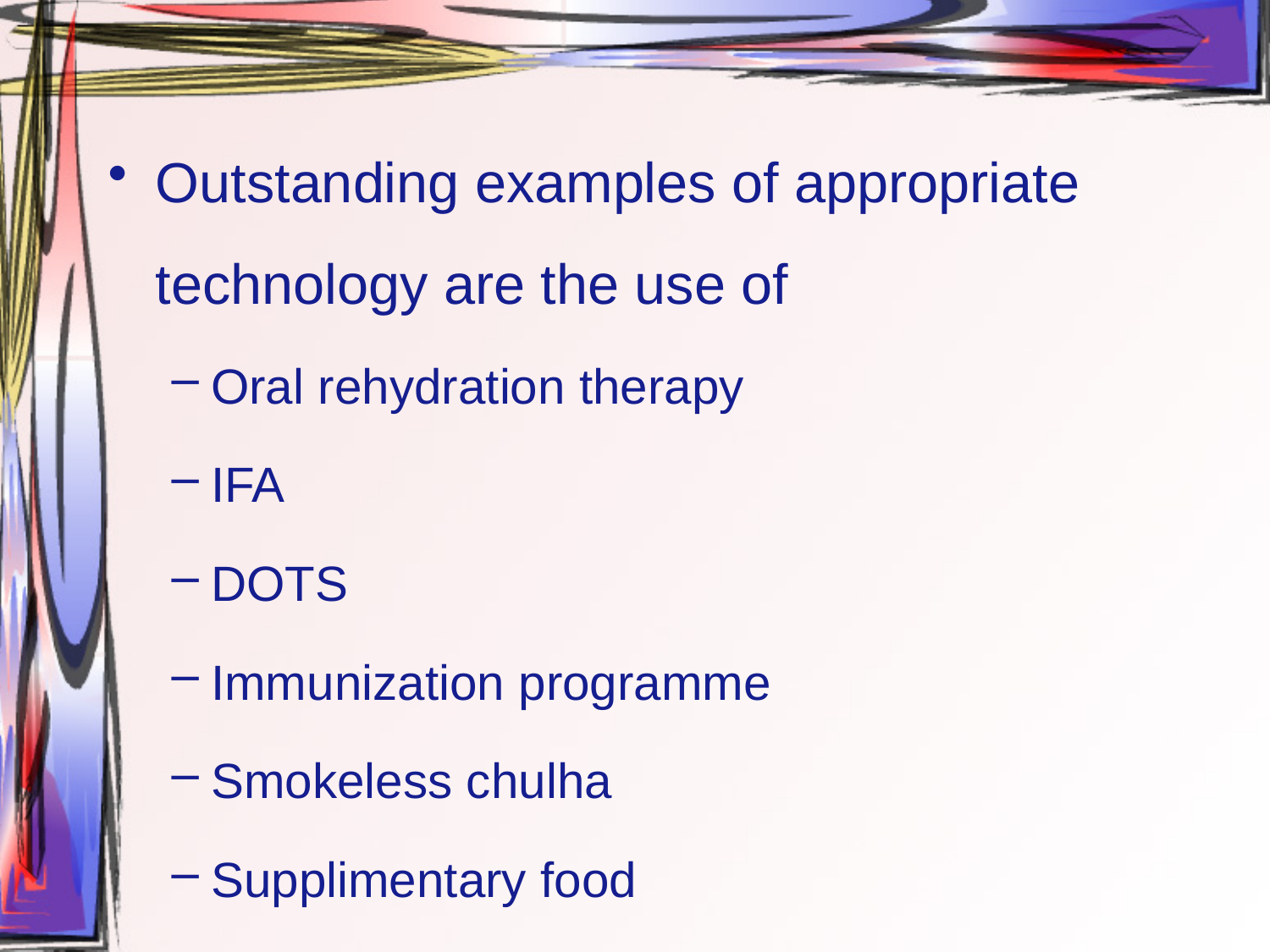

Outstanding examples of appropriate technology are the use of
Oral rehydration therapy
IFA
DOTS
Immunization programme
Smokeless chulha
Supplimentary food